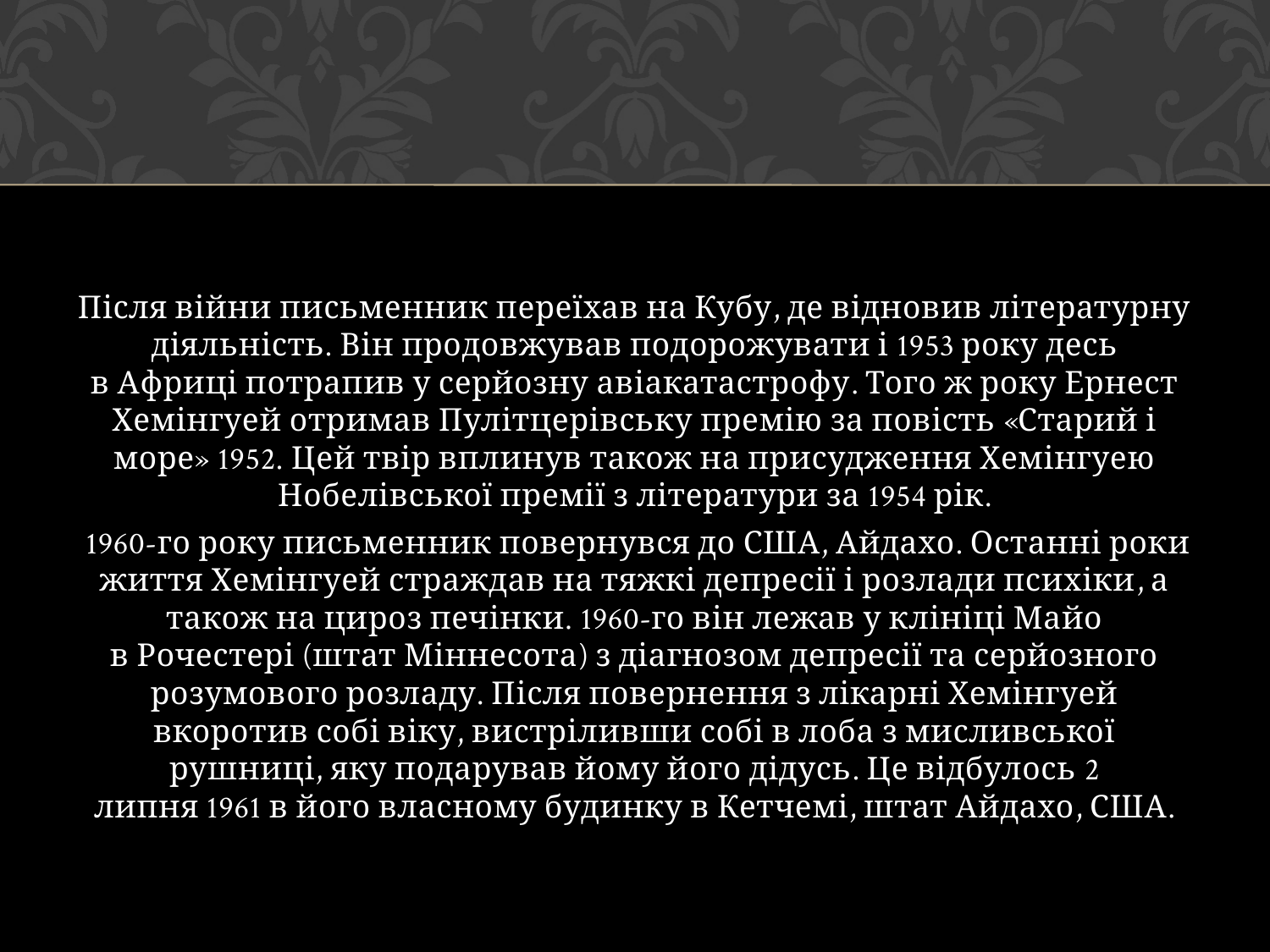

Після війни письменник переїхав на Кубу, де відновив літературну діяльність. Він продовжував подорожувати і 1953 року десь в Африці потрапив у серйозну авіакатастрофу. Того ж року Ернест Хемінгуей отримав Пулітцерівську премію за повість «Старий і море» 1952. Цей твір вплинув також на присудження Хемінгуею Нобелівської премії з літератури за 1954 рік.
 1960-го року письменник повернувся до США, Айдахо. Останні роки життя Хемінгуей страждав на тяжкі депресії і розлади психіки, а також на цироз печінки. 1960-го він лежав у клініці Майо в Рочестері (штат Міннесота) з діагнозом депресії та серйозного розумового розладу. Після повернення з лікарні Хемінгуей вкоротив собі віку, вистріливши собі в лоба з мисливської рушниці, яку подарував йому його дідусь. Це відбулось 2 липня 1961 в його власному будинку в Кетчемі, штат Айдахо, США.